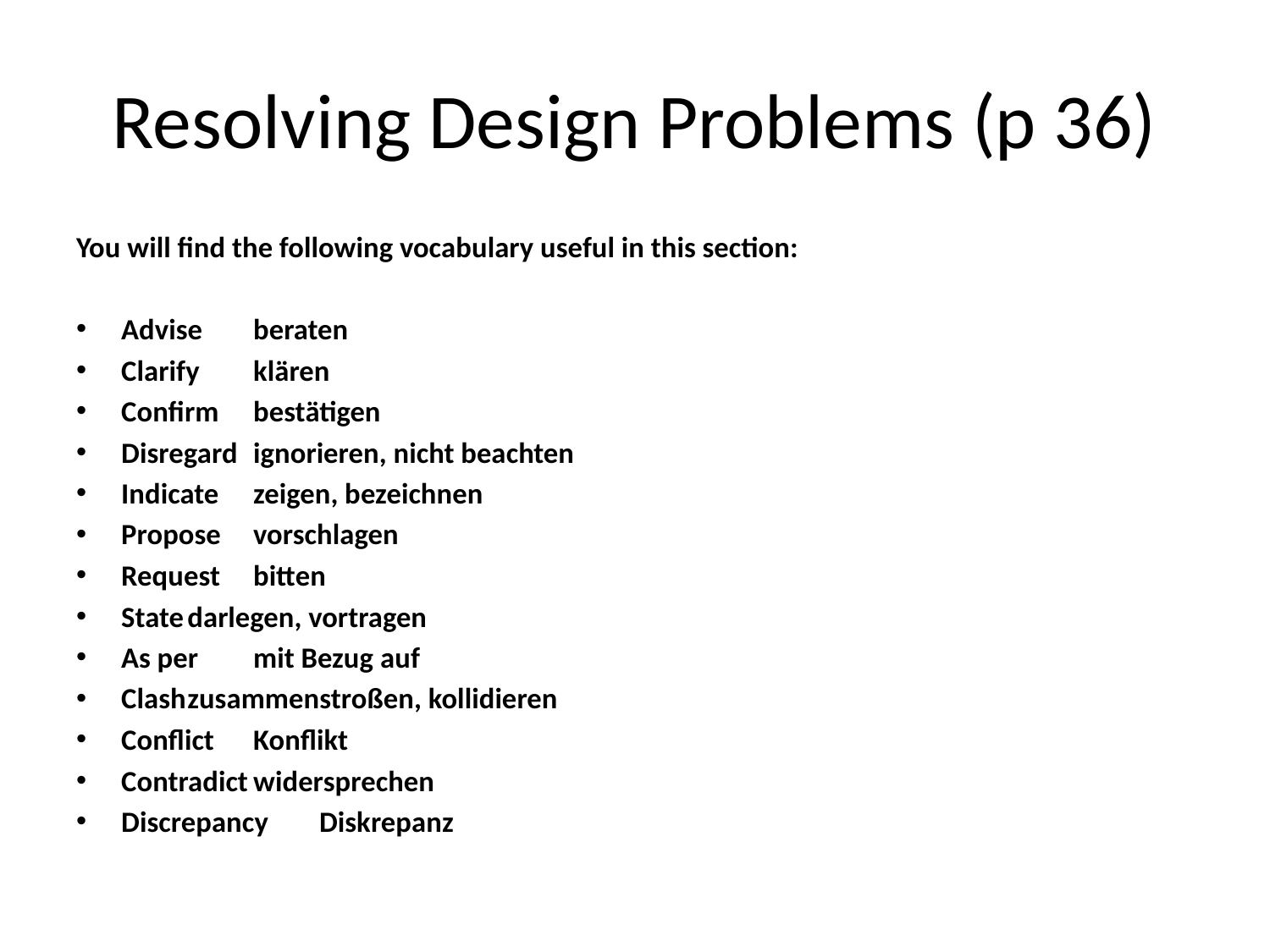

# Resolving Design Problems (p 36)
You will find the following vocabulary useful in this section:

Advise		beraten
Clarify		klären
Confirm		bestätigen
Disregard		ignorieren, nicht beachten
Indicate		zeigen, bezeichnen
Propose		vorschlagen
Request		bitten
State			darlegen, vortragen
As per		mit Bezug auf
Clash			zusammenstroßen, kollidieren
Conflict		Konflikt
Contradict		widersprechen
Discrepancy		Diskrepanz